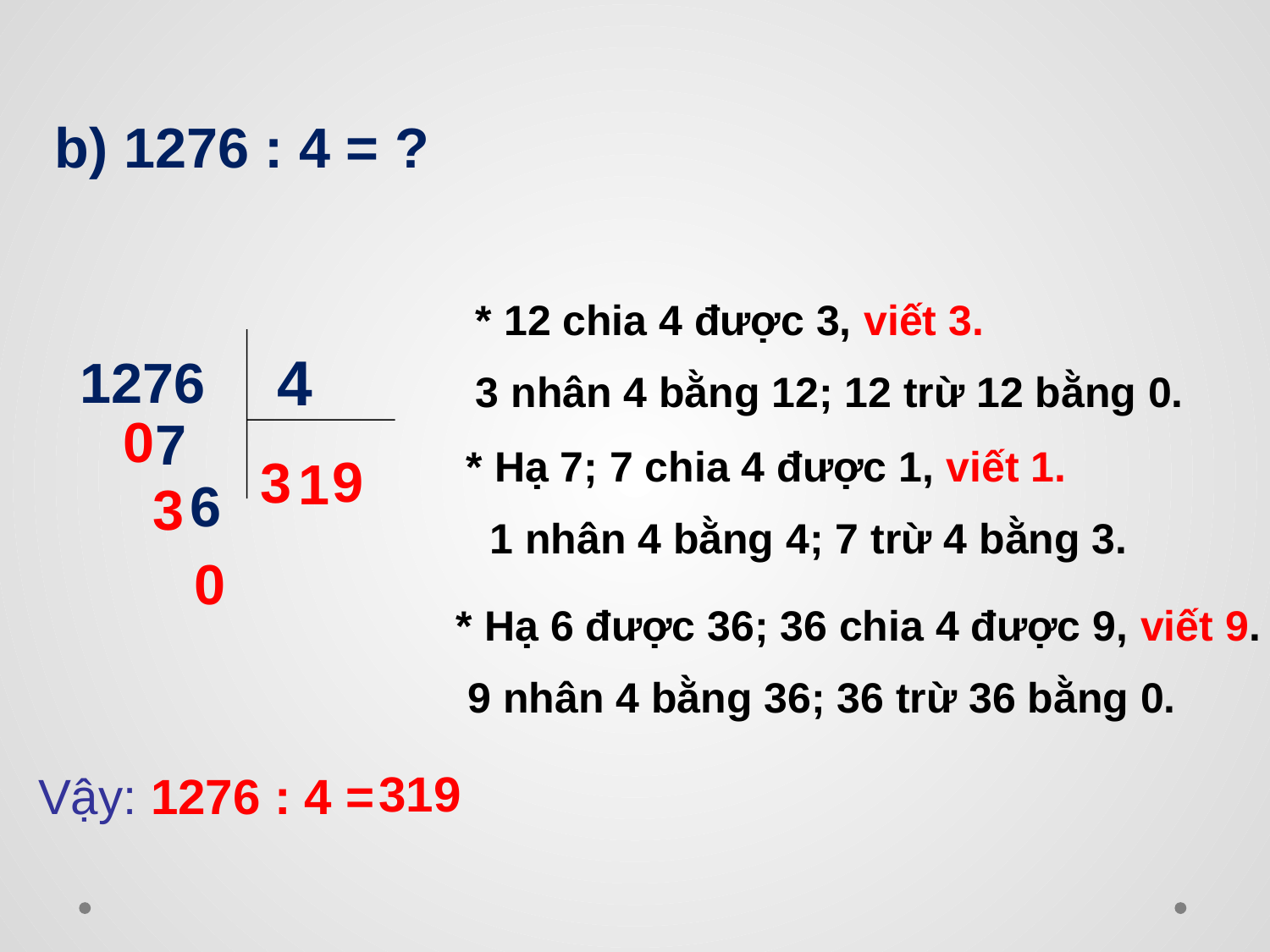

b) 1276 : 4 = ?
* 12 chia 4 được 3, viết 3.
3 nhân 4 bằng 12; 12 trừ 12 bằng 0.

4
   1276
0
7

* Hạ 7; 7 chia 4 được 1, viết 1.
  1 nhân 4 bằng 4; 7 trừ 4 bằng 3.
9
3
1
6
3
0
* Hạ 6 được 36; 36 chia 4 được 9, viết 9.
 9 nhân 4 bằng 36; 36 trừ 36 bằng 0.
319
 Vậy: 1276 : 4 =